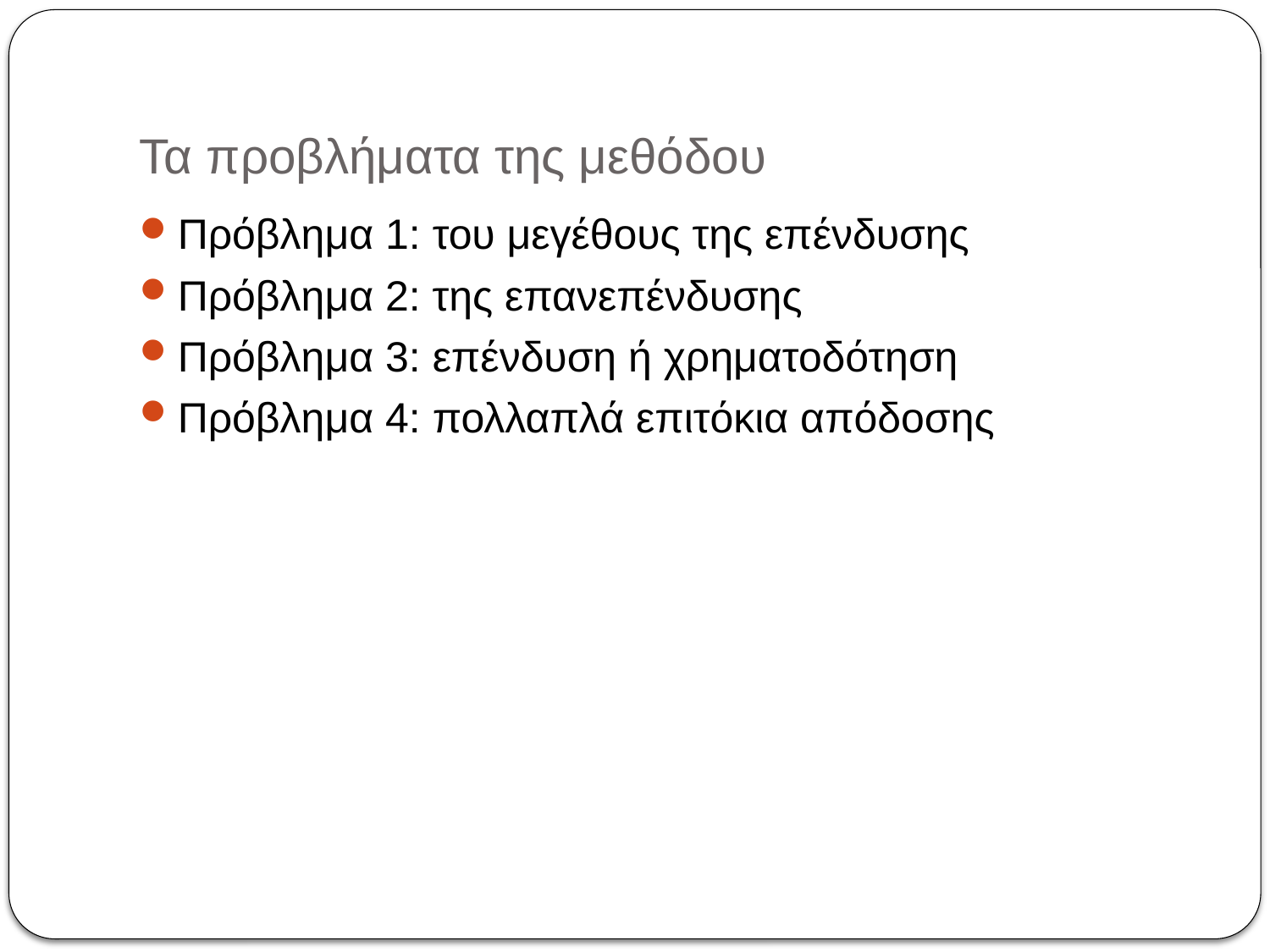

# Τα προβλήματα της μεθόδου
Πρόβλημα 1: του μεγέθους της επένδυσης
Πρόβλημα 2: της επανεπένδυσης
Πρόβλημα 3: επένδυση ή χρηματοδότηση
Πρόβλημα 4: πολλαπλά επιτόκια απόδοσης